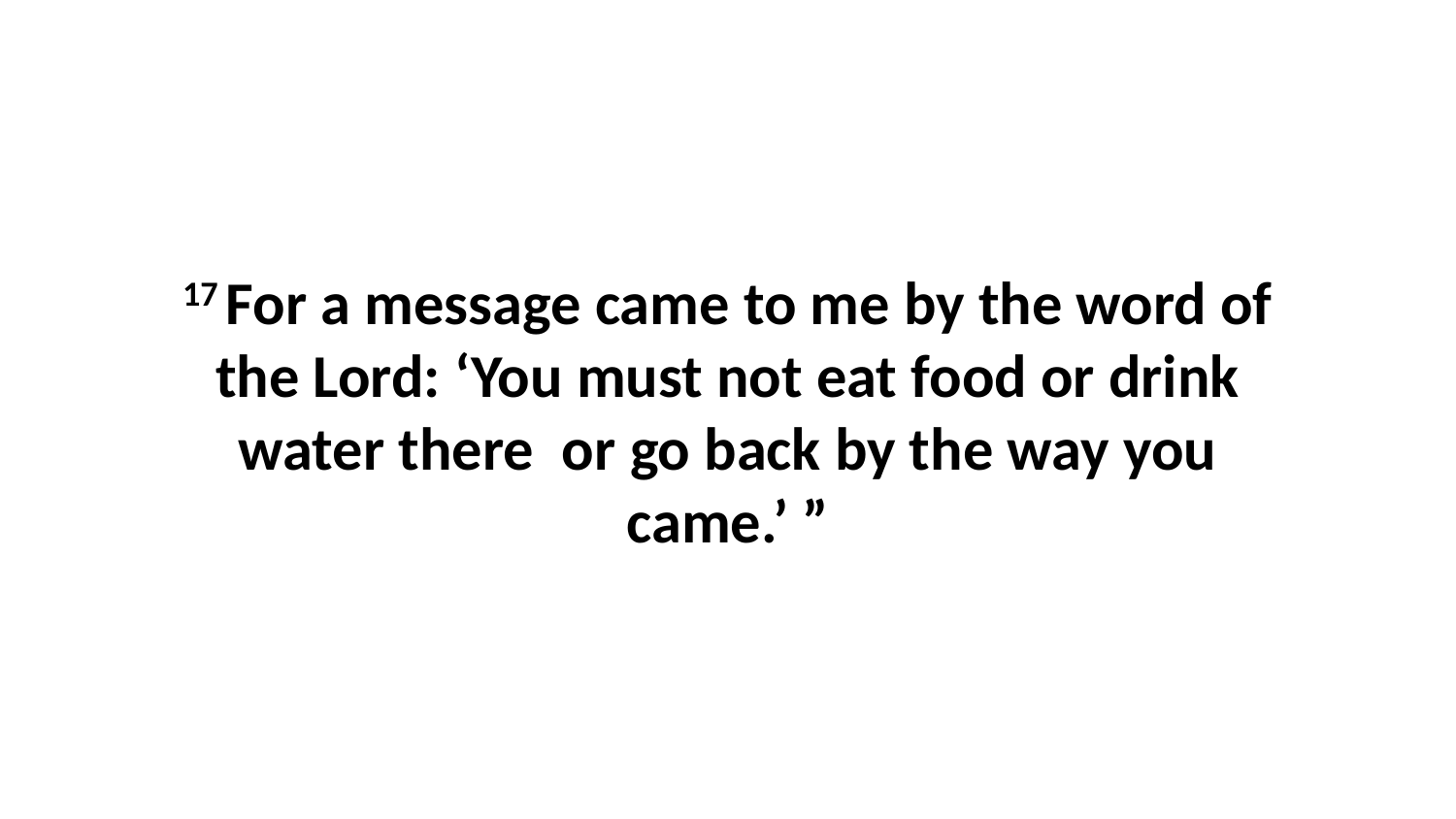

17 For a message came to me by the word of the Lord: ‘You must not eat food or drink water there  or go back by the way you came.’ ”